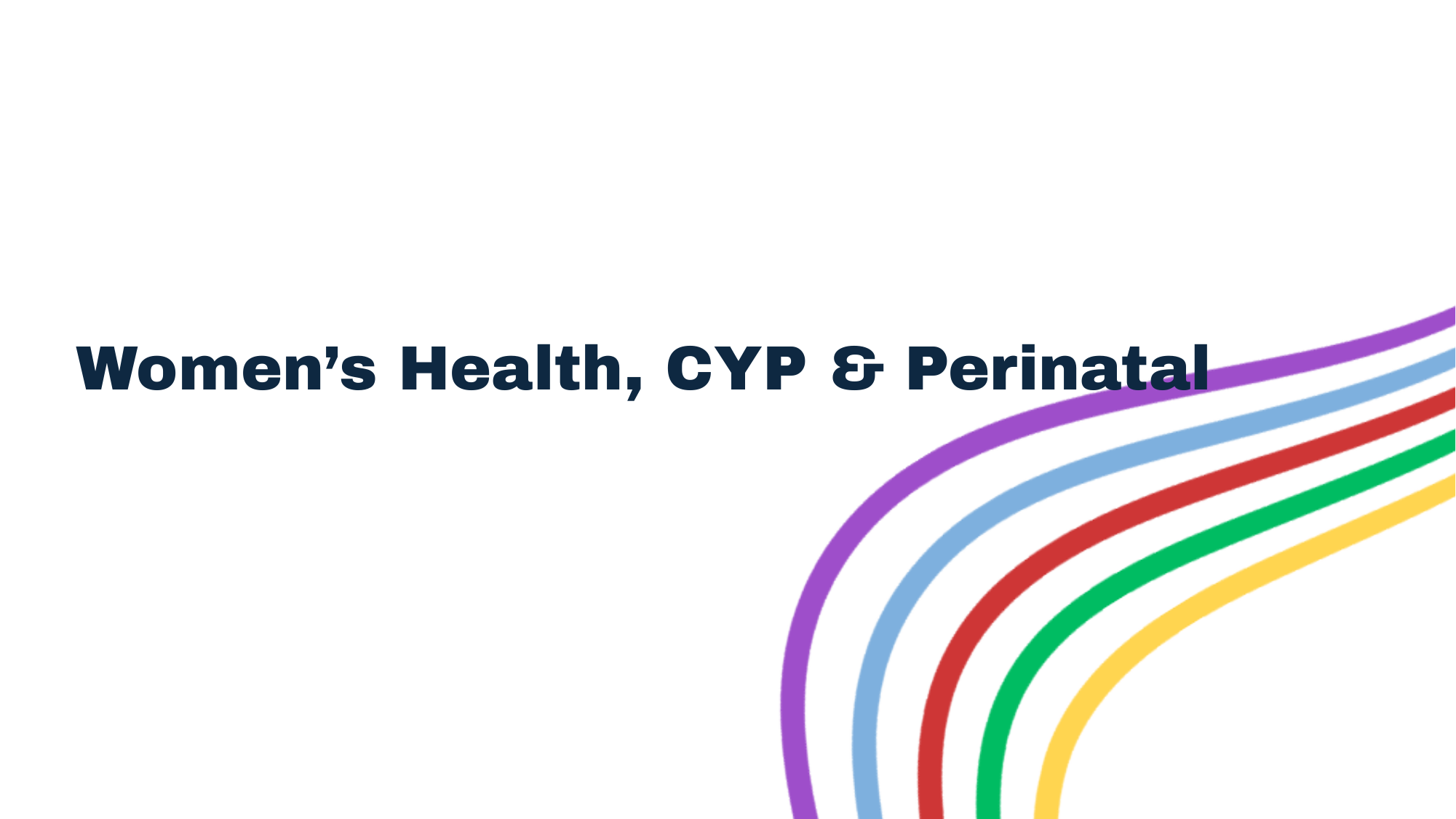

Population Health
Women’s Health, CYP & Perinatal